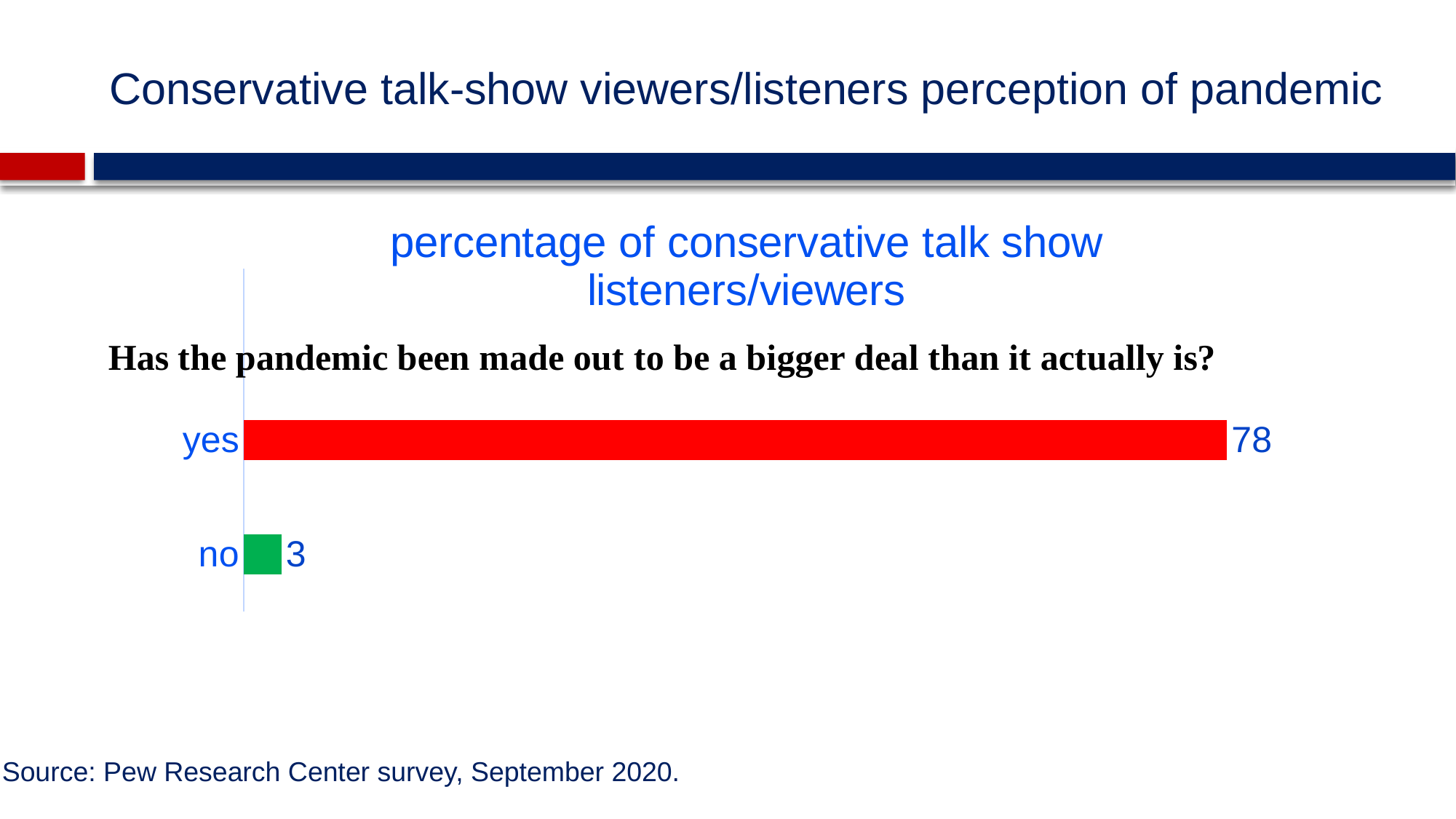

# Conservative talk-show viewers/listeners perception of pandemic

### Chart:

| Category | percentage of conservative talk show listeners/viewers |
|---|---|
| no | 3.0 |
| yes | 78.0 |
Source: Pew Research Center survey, September 2020.